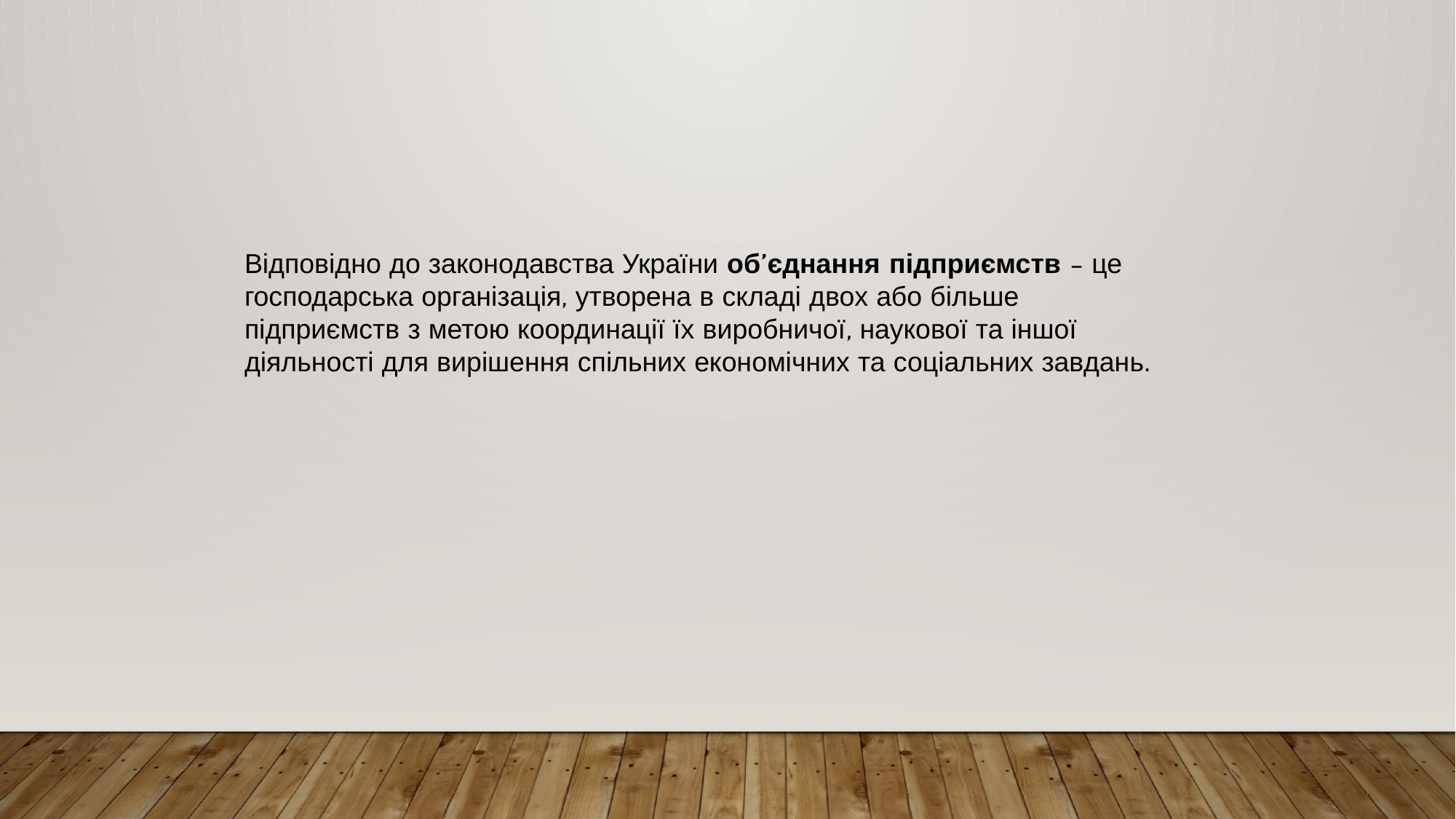

Відповідно до законодавства України об’єднання підприємств – це господарська організація, утворена в складі двох або більше підприємств з метою координації їх виробничої, наукової та іншої діяльності для вирішення спільних економічних та соціальних завдань.